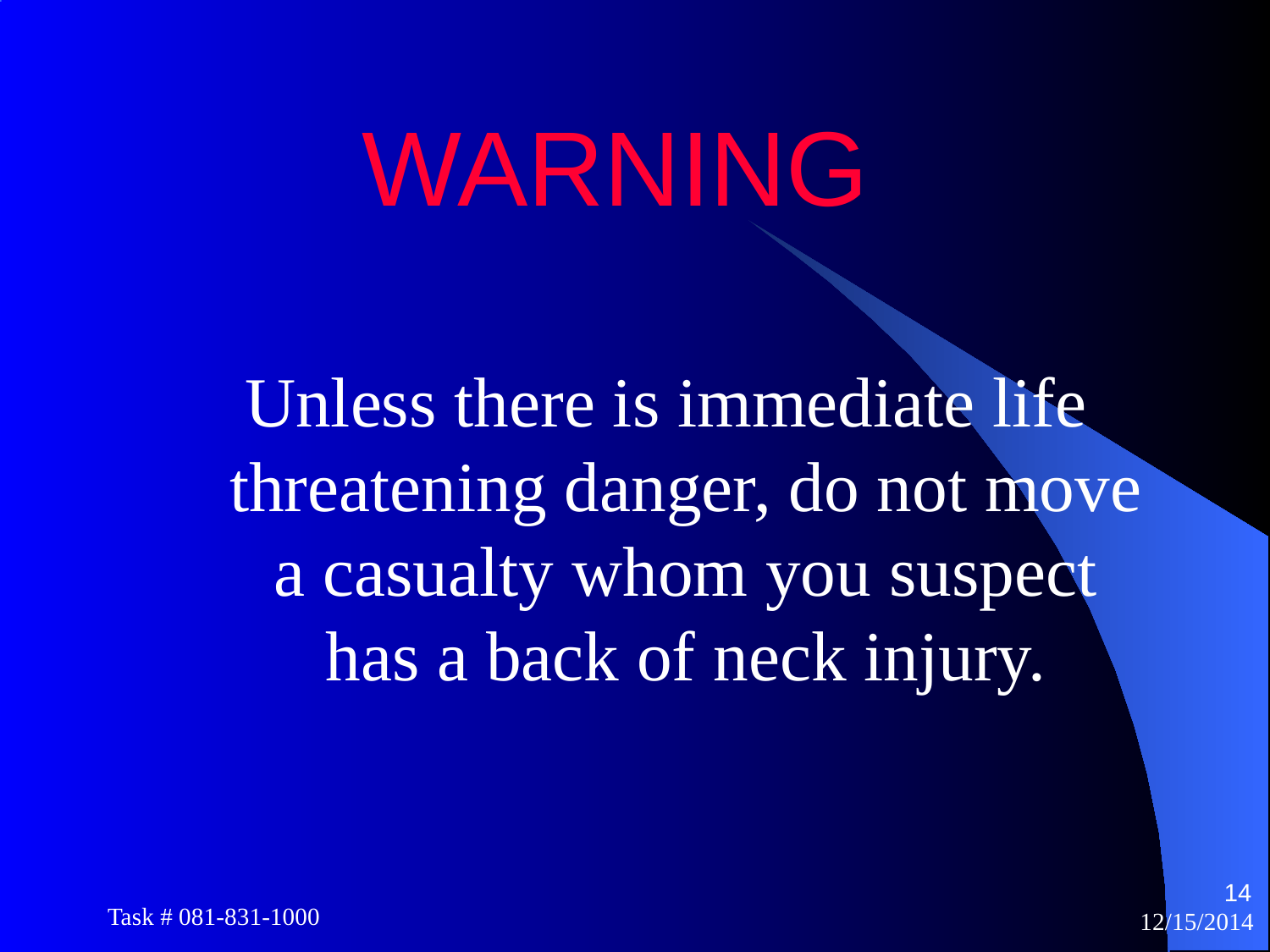

# WARNING

Unless there is immediate life threatening danger, do not move a casualty whom you suspect has a back of neck injury.
14
Task # 081-831-1000
12/15/2014